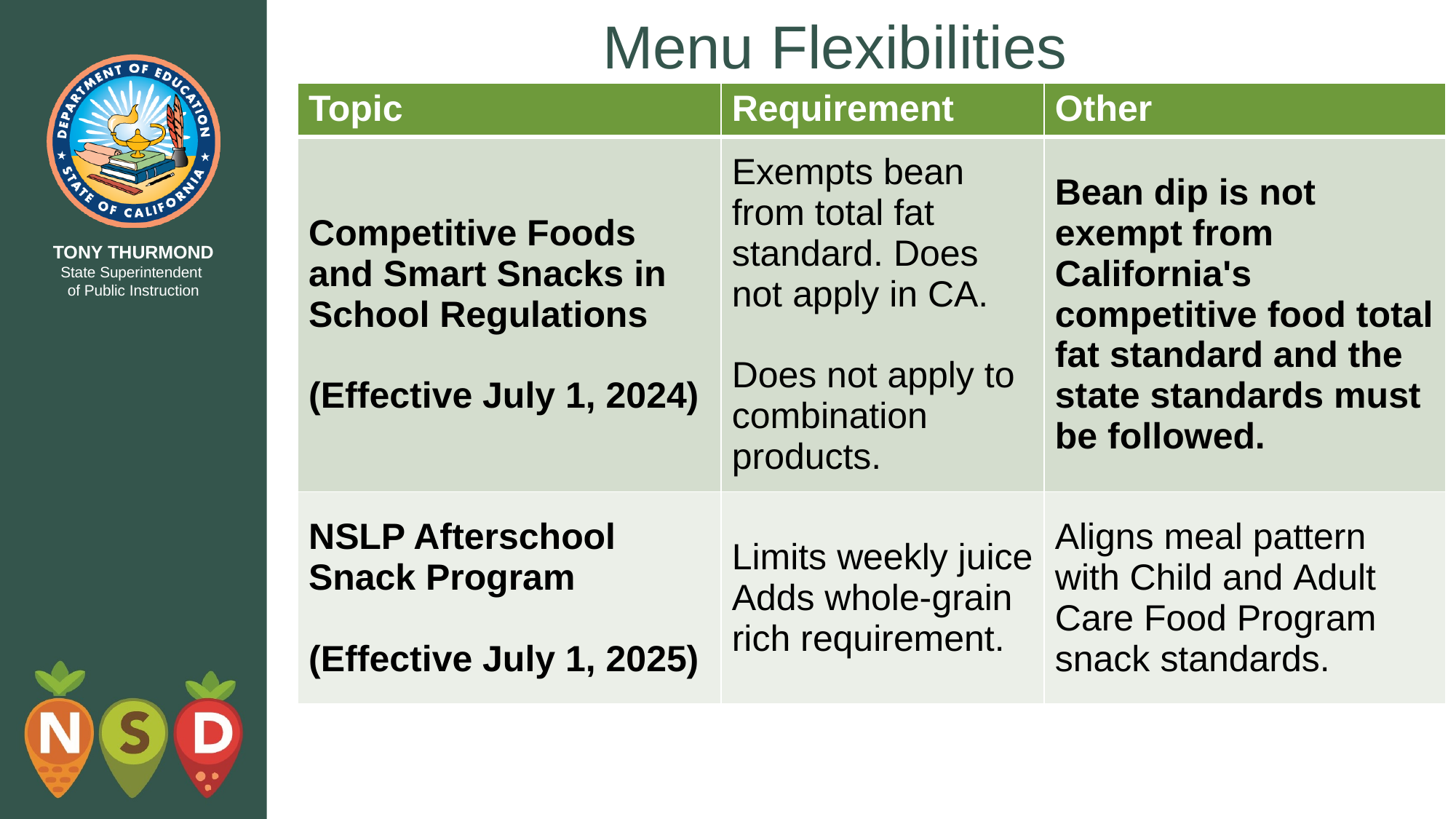

# Menu Flexibilities

| Topic | Requirement | Other |
| --- | --- | --- |
| Competitive Foods and Smart Snacks in School Regulations (Effective July 1, 2024) | Exempts bean from total fat standard. Does not apply in CA. Does not apply to combination products. | Bean dip is not exempt from California's competitive food total fat standard and the state standards must be followed. |
| NSLP Afterschool Snack Program (Effective July 1, 2025) | Limits weekly juice Adds whole-grain rich requirement. | Aligns meal pattern with Child and Adult Care Food Program snack standards. |